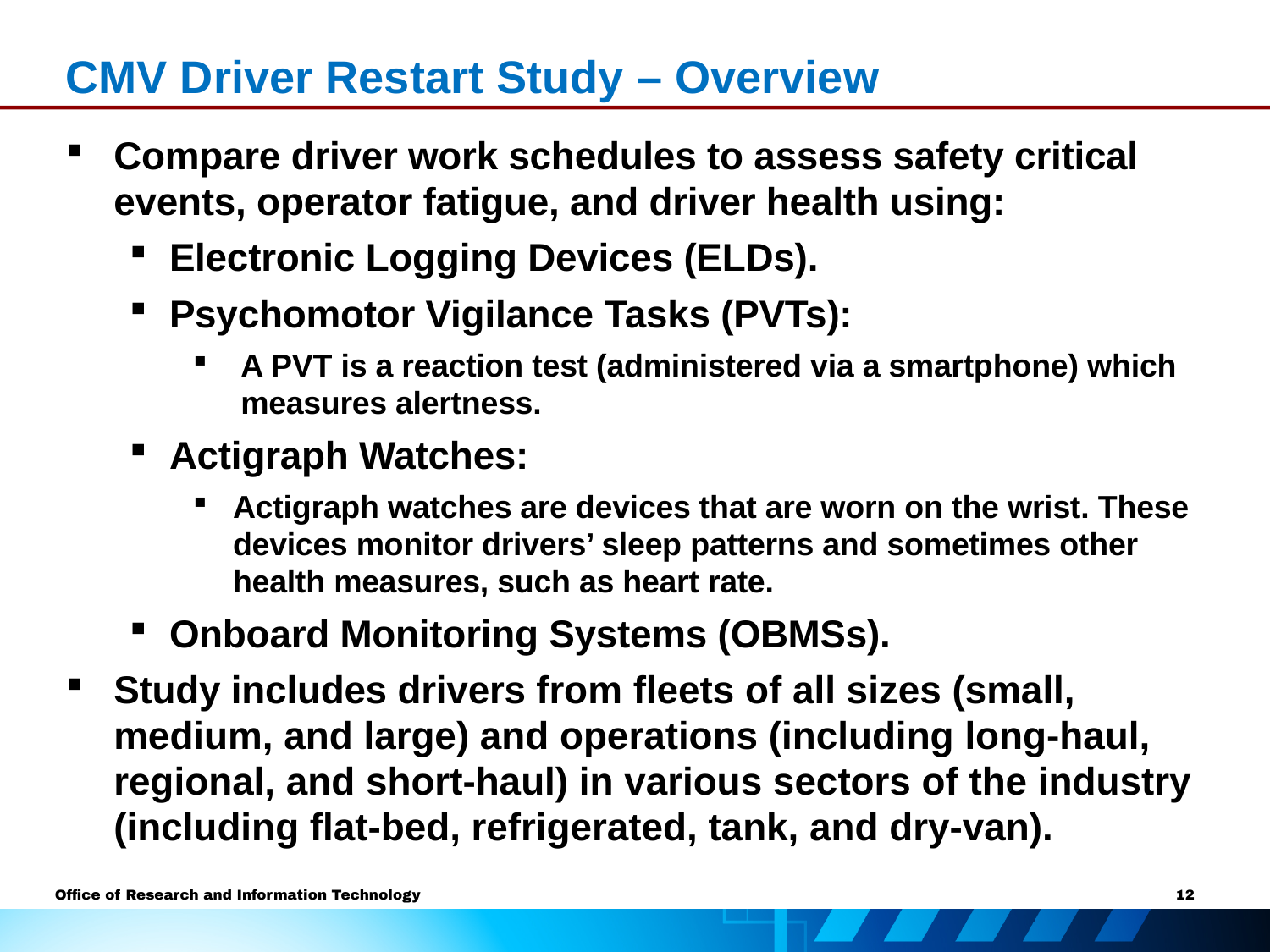

# CMV Driver Restart Study – Overview
Compare driver work schedules to assess safety critical events, operator fatigue, and driver health using:
Electronic Logging Devices (ELDs).
Psychomotor Vigilance Tasks (PVTs):
A PVT is a reaction test (administered via a smartphone) which measures alertness.
Actigraph Watches:
Actigraph watches are devices that are worn on the wrist. These devices monitor drivers’ sleep patterns and sometimes other health measures, such as heart rate.
Onboard Monitoring Systems (OBMSs).
Study includes drivers from fleets of all sizes (small, medium, and large) and operations (including long-haul, regional, and short-haul) in various sectors of the industry (including flat-bed, refrigerated, tank, and dry-van).